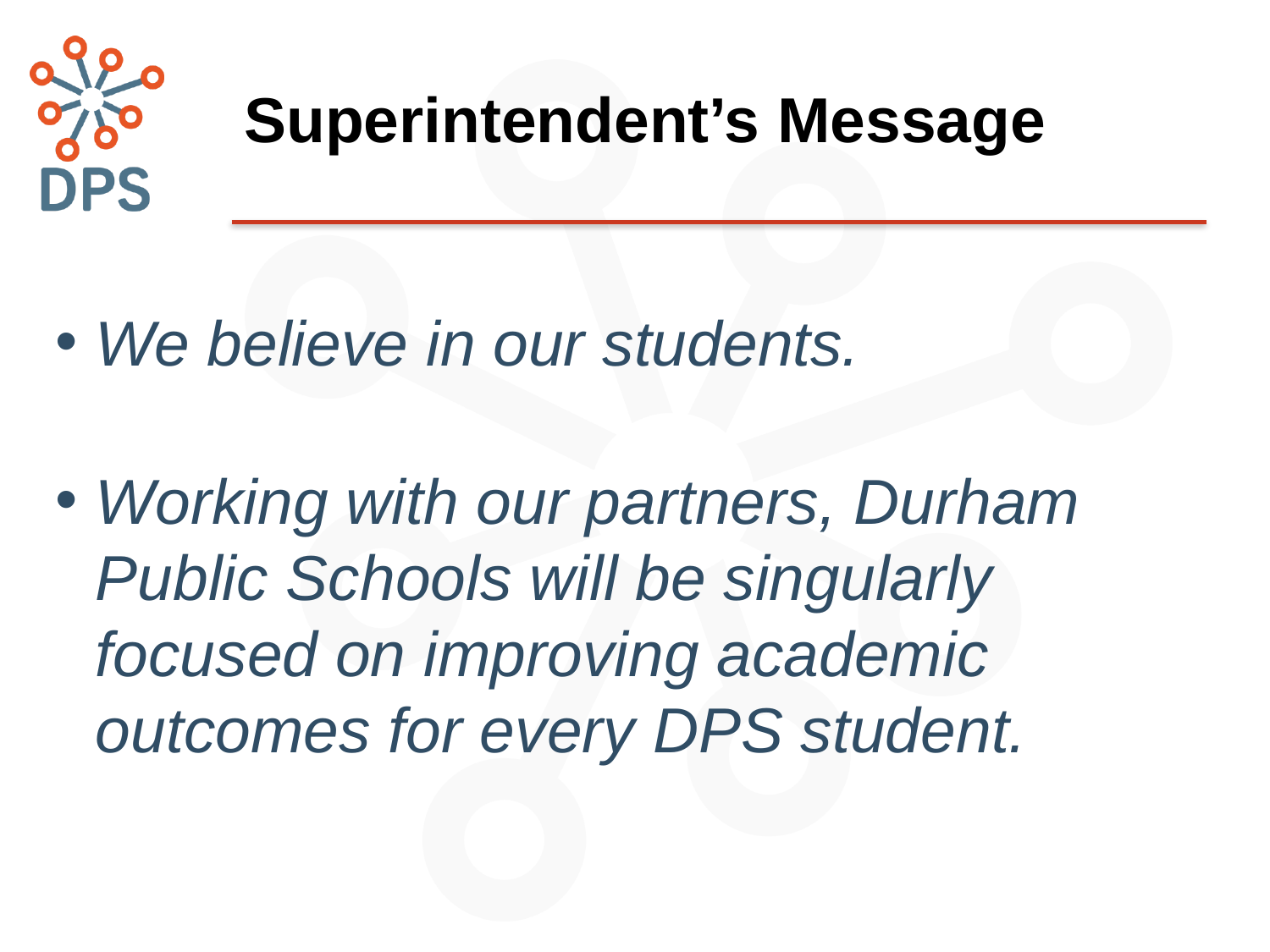

# Superintendent’s Message
We believe in our students.

Working with our partners, Durham Public Schools will be singularly focused on improving academic outcomes for every DPS student.